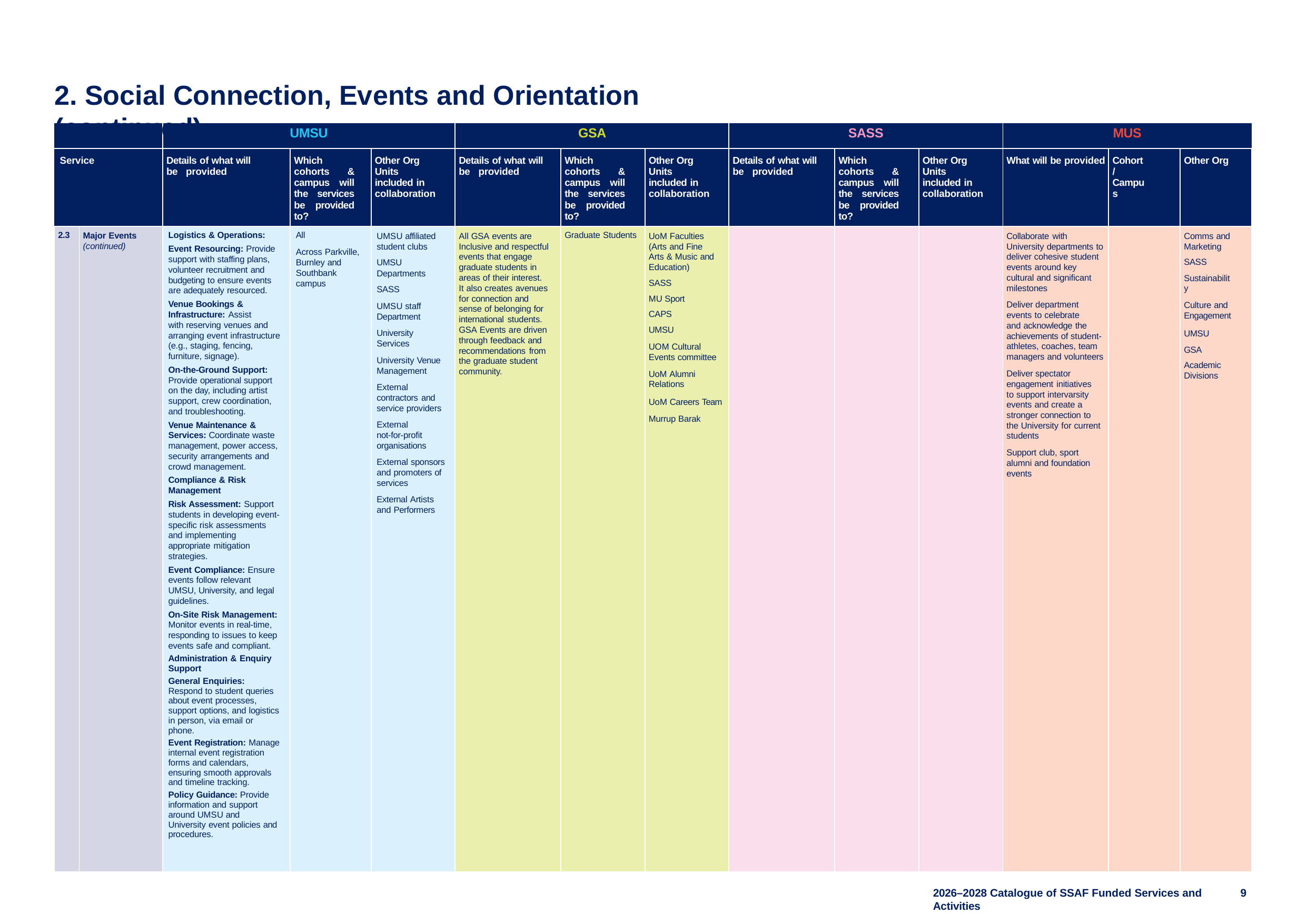

2. Social Connection, Events and Orientation (continued)
|  |  | UMSU |  |  | GSA |  |  | SASS |  |  | MUS |  |  |
| --- | --- | --- | --- | --- | --- | --- | --- | --- | --- | --- | --- | --- | --- |
| Service |  | Details of what will be provided | Which cohorts & campus will the services be provided to? | Other Org Units included in collaboration | Details of what will be provided | Which cohorts & campus will the services be provided to? | Other Org Units included in collaboration | Details of what will be provided | Which cohorts & campus will the services be provided to? | Other Org Units included in collaboration | What will be provided | Cohort / Campus | Other Org |
| 2.3 | Major Events (continued) | Logistics & Operations: Event Resourcing: Provide support with staffing plans, volunteer recruitment and budgeting to ensure events are adequately resourced. Venue Bookings & Infrastructure: Assist with reserving venues and arranging event infrastructure (e.g., staging, fencing, furniture, signage). On-the-Ground Support: Provide operational support on the day, including artist support, crew coordination, and troubleshooting. Venue Maintenance & Services: Coordinate waste management, power access, security arrangements and crowd management. Compliance & Risk Management Risk Assessment: Support students in developing event-specific risk assessments and implementing appropriate mitigation strategies. Event Compliance: Ensure events follow relevant UMSU, University, and legal guidelines. On-Site Risk Management: Monitor events in real-time, responding to issues to keep events safe and compliant. Administration & Enquiry Support General Enquiries: Respond to student queries about event processes, support options, and logistics in person, via email or phone. Event Registration: Manage internal event registration forms and calendars, ensuring smooth approvals and timeline tracking. Policy Guidance: Provide information and support around UMSU and University event policies and procedures. | All Across Parkville, Burnley and Southbank campus | UMSU affiliated student clubs UMSU Departments SASS UMSU staff Department University Services University Venue Management External contractors and service providers External not-for-profit organisations External sponsors and promoters of services External Artists and Performers | All GSA events are Inclusive and respectful events that engage graduate students in areas of their interest. It also creates avenues for connection and sense of belonging for international students. GSA Events are driven through feedback and recommendations from the graduate student community. | Graduate Students | UoM Faculties (Arts and Fine Arts & Music and Education) SASS MU Sport CAPS UMSU UOM Cultural Events committee UoM Alumni Relations UoM Careers Team Murrup Barak |  |  |  | Collaborate with University departments to deliver cohesive student events around key cultural and significant milestones Deliver department events to celebrate and acknowledge the achievements of student-athletes, coaches, team managers and volunteers Deliver spectator engagement initiatives to support intervarsity events and create a stronger connection to the University for current students Support club, sport alumni and foundation events |  | Comms and Marketing SASS Sustainability Culture and Engagement UMSU GSA Academic Divisions |
2026–2028 Catalogue of SSAF Funded Services and Activities
9